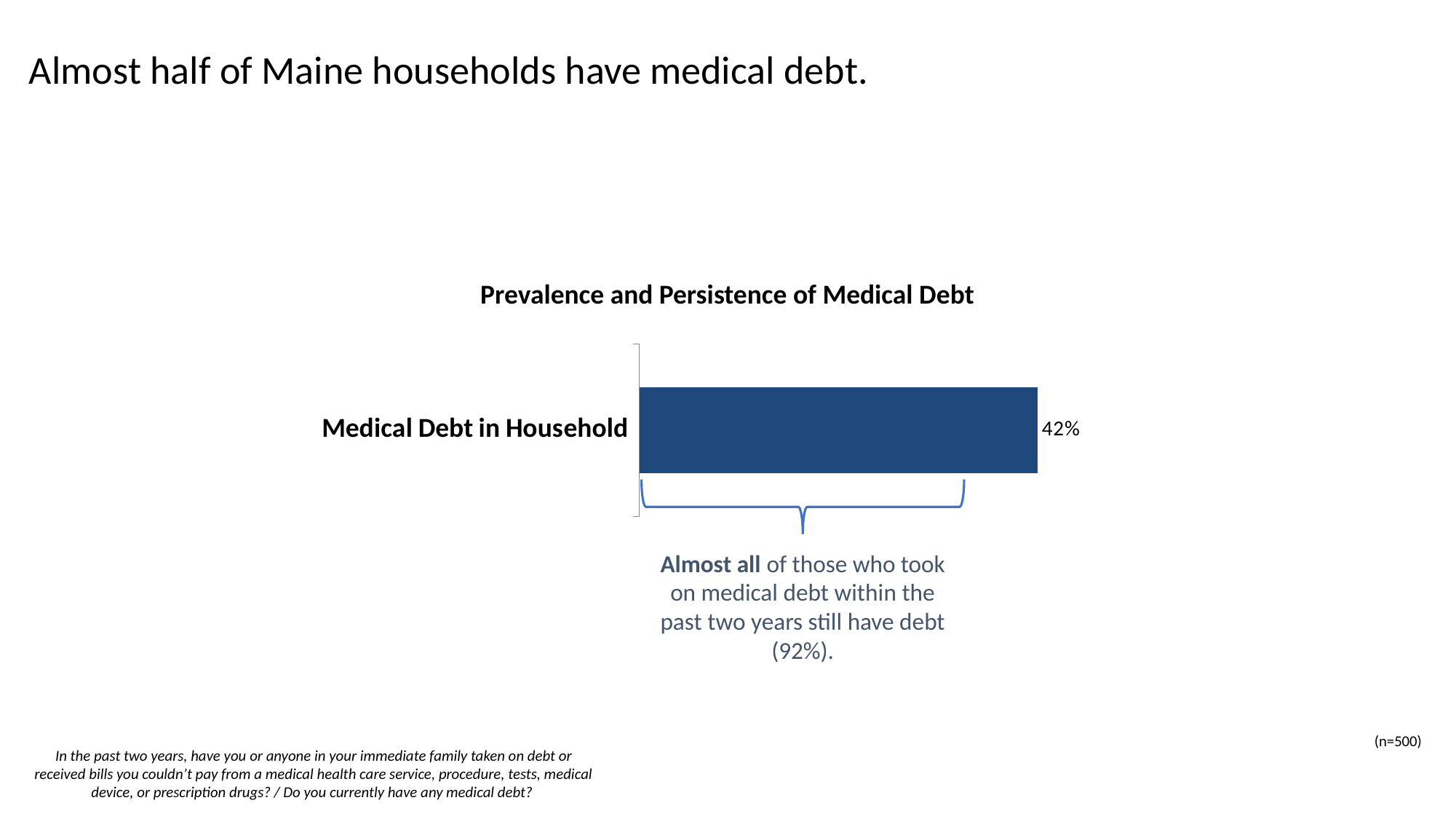

# Almost half of Maine households have medical debt.
Prevalence and Persistence of Medical Debt

### Chart

| Category |  |
|---|---|
| Medical Debt in Household | 0.42 |
Almost all of those who took on medical debt within the past two years still have debt (92%).
(n=500)
In the past two years, have you or anyone in your immediate family taken on debt or received bills you couldn’t pay from a medical health care service, procedure, tests, medical device, or prescription drugs? / Do you currently have any medical debt?